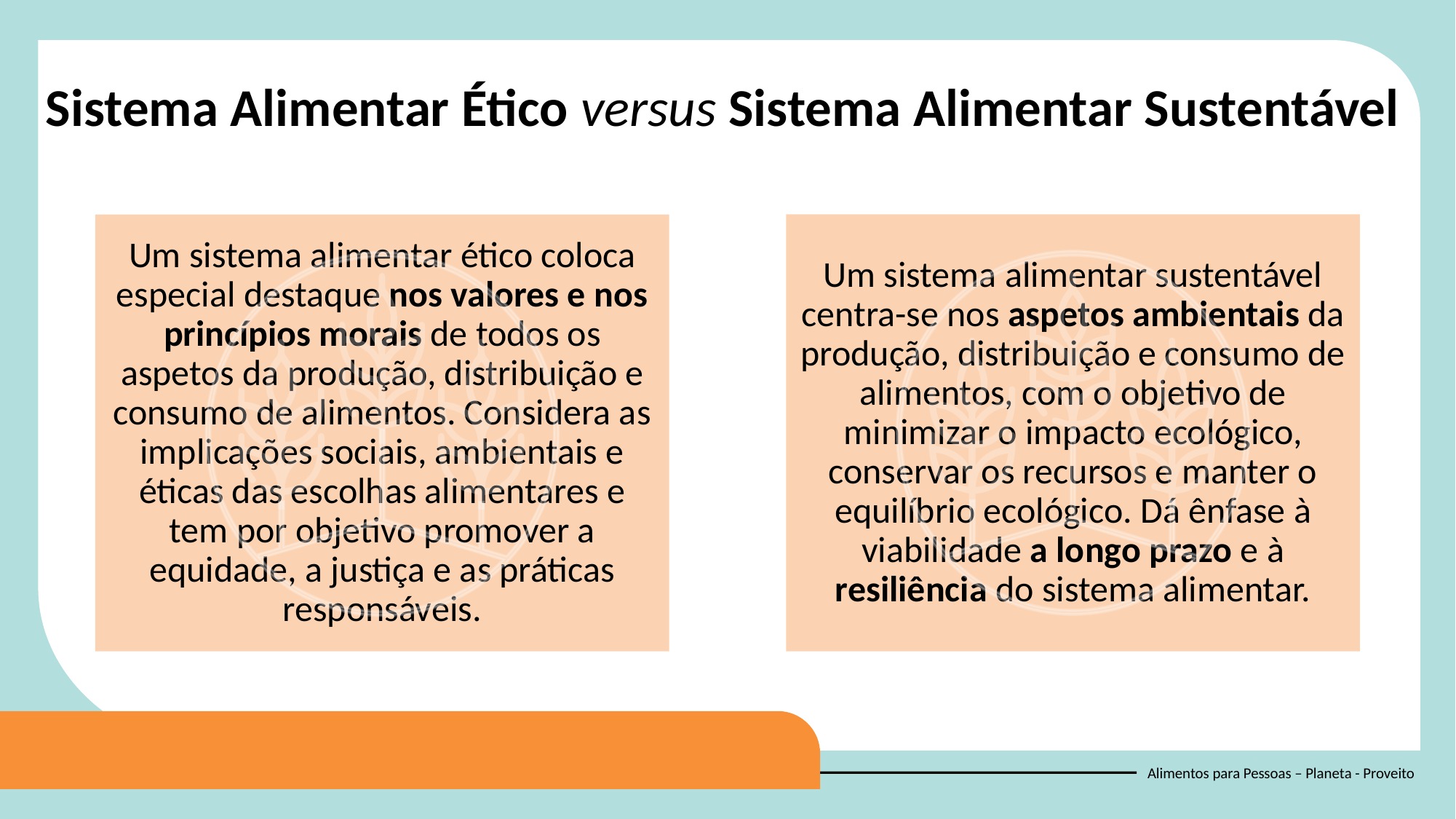

Sistema Alimentar Ético versus Sistema Alimentar Sustentável
Um sistema alimentar ético coloca especial destaque nos valores e nos princípios morais de todos os aspetos da produção, distribuição e consumo de alimentos. Considera as implicações sociais, ambientais e éticas das escolhas alimentares e tem por objetivo promover a equidade, a justiça e as práticas responsáveis.
Um sistema alimentar sustentável centra-se nos aspetos ambientais da produção, distribuição e consumo de alimentos, com o objetivo de minimizar o impacto ecológico, conservar os recursos e manter o equilíbrio ecológico. Dá ênfase à viabilidade a longo prazo e à resiliência do sistema alimentar.